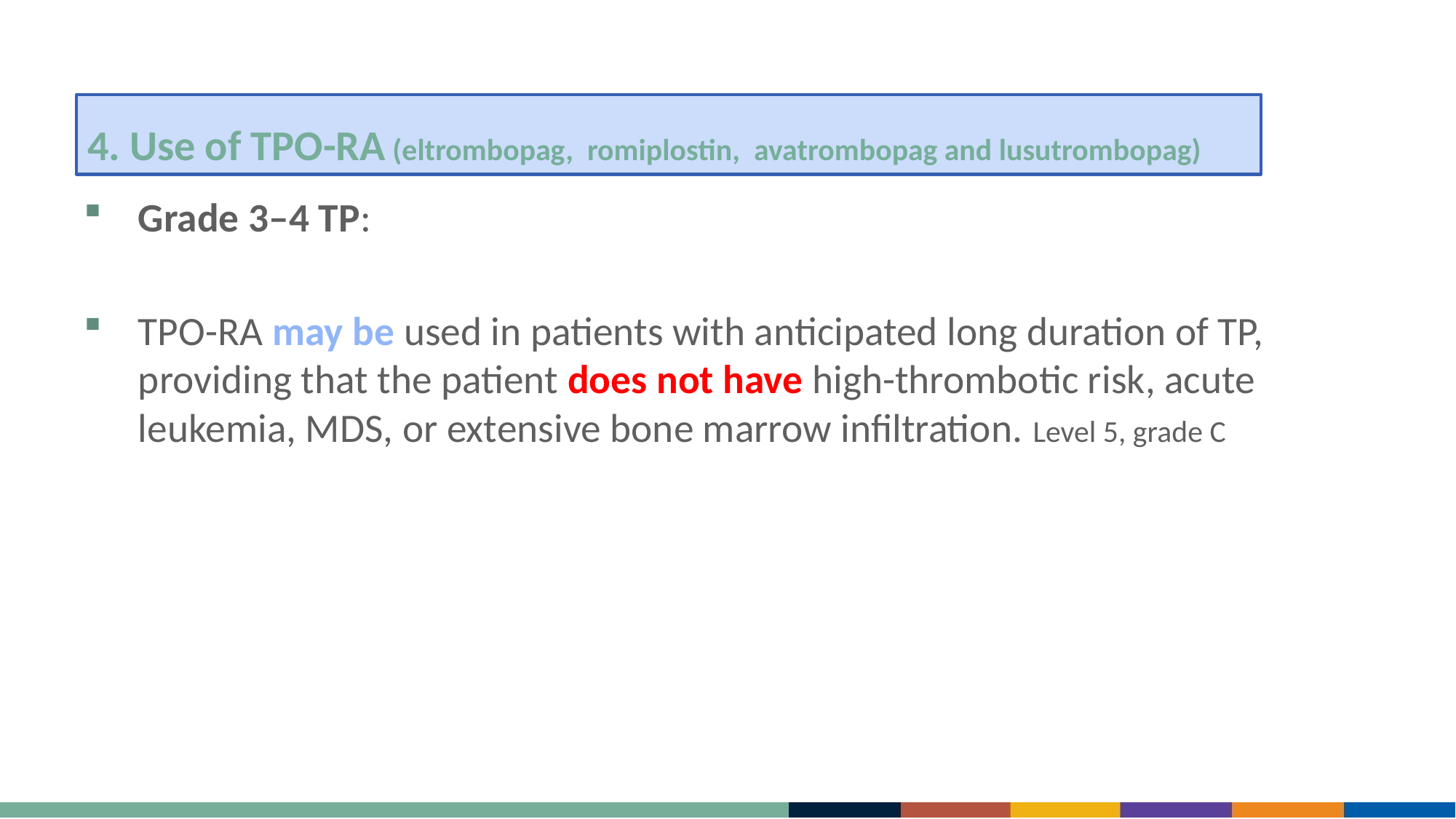

# 4. Use of TPO-RA (eltrombopag,  romiplostin,  avatrombopag and lusutrombopag)
Grade 3–4 TP:

TPO-RA may be used in patients with anticipated long duration of TP, providing that the patient does not have high-thrombotic risk, acute leukemia, MDS, or extensive bone marrow infiltration. Level 5, grade C